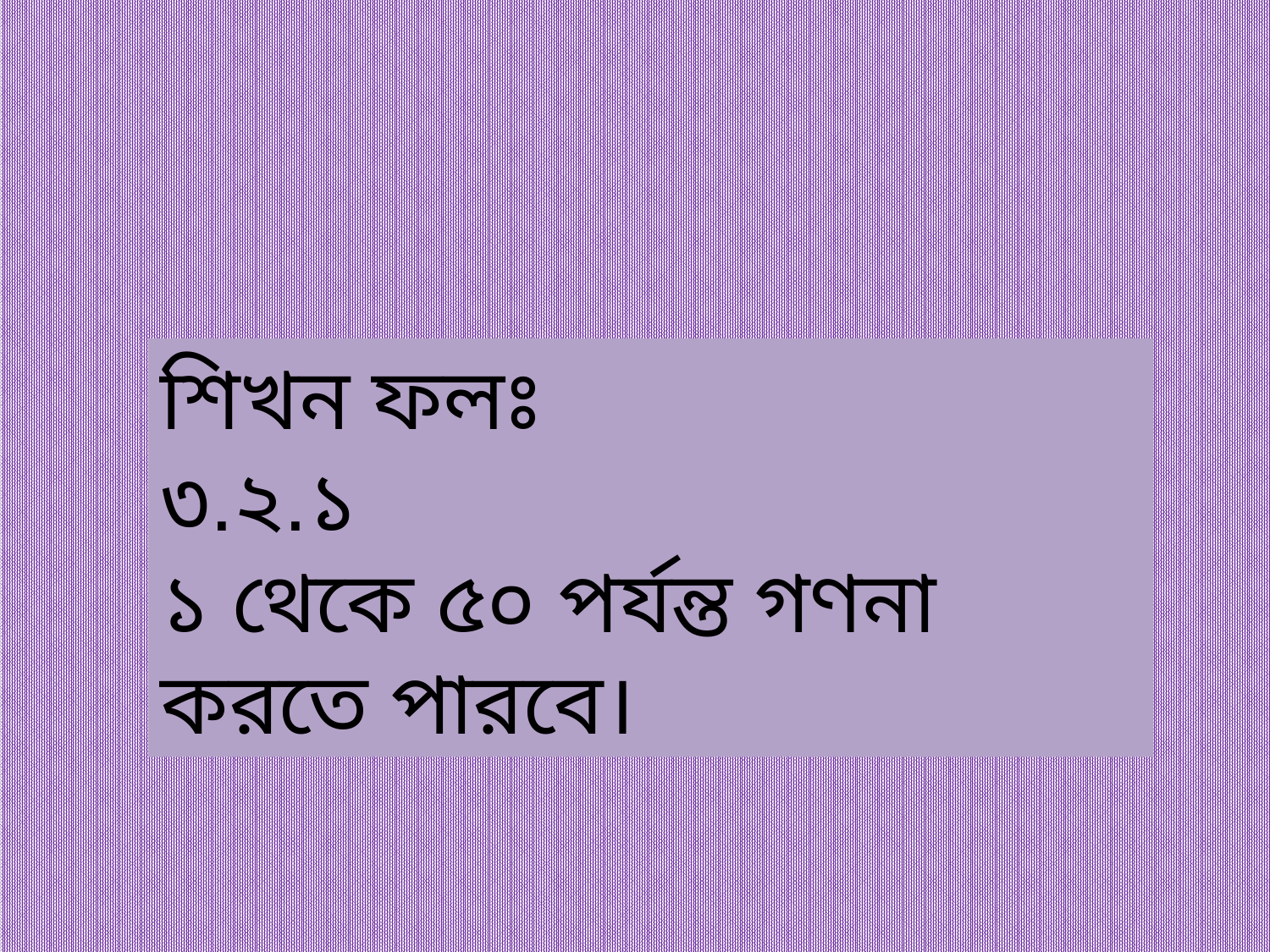

শিখন ফলঃ
৩.২.১
১ থেকে ৫০ পর্যন্ত গণনা করতে পারবে।